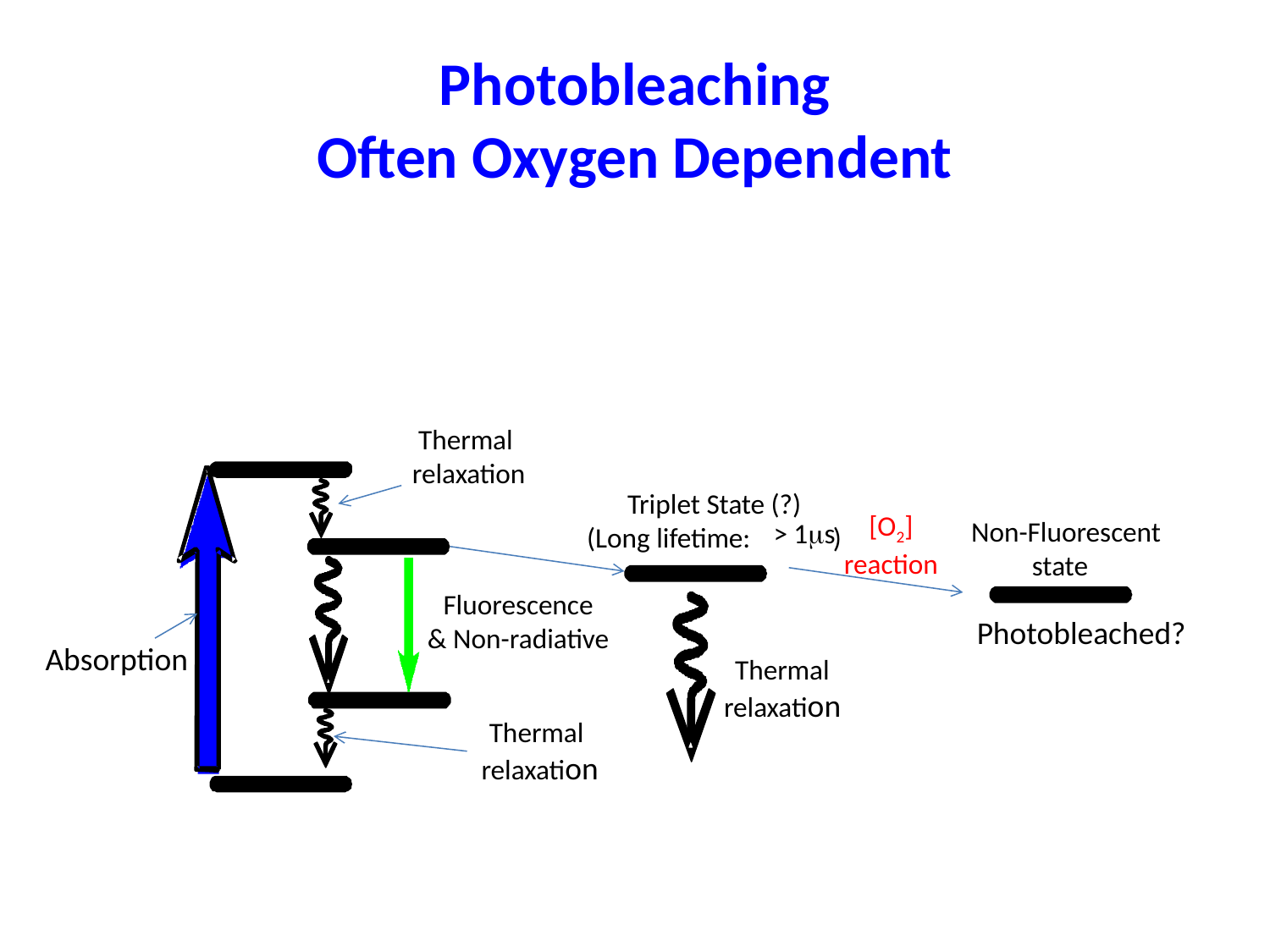

# Photobleaching Often Oxygen Dependent
Thermal
relaxation

Fluorescence
& Non-radiative
Absorption

Triplet State (?)
(Long lifetime:             )
[O2]
reaction
Non-Fluorescent state
> 1μs

Photobleached?
Thermal relaxation
Thermal
relaxation